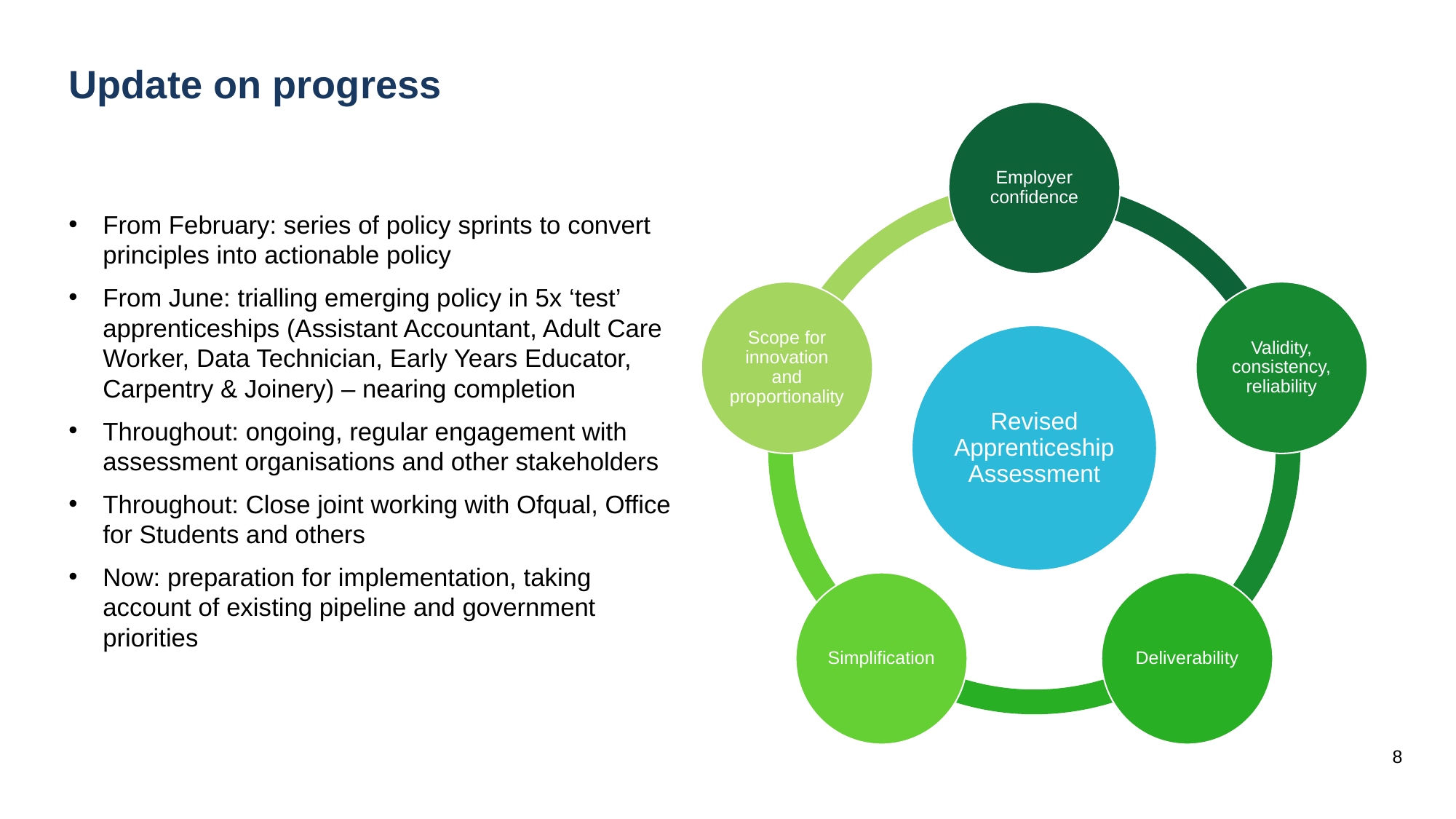

# Update on progress
Revised Apprenticeship Assessment
Employer confidence
Validity, consistency, reliability
Deliverability
Simplification
Scope for innovation and proportionality

From February: series of policy sprints to convert principles into actionable policy
From June: trialling emerging policy in 5x ‘test’ apprenticeships (Assistant Accountant, Adult Care Worker, Data Technician, Early Years Educator, Carpentry & Joinery) – nearing completion
Throughout: ongoing, regular engagement with assessment organisations and other stakeholders
Throughout: Close joint working with Ofqual, Office for Students and others
Now: preparation for implementation, taking account of existing pipeline and government priorities
8